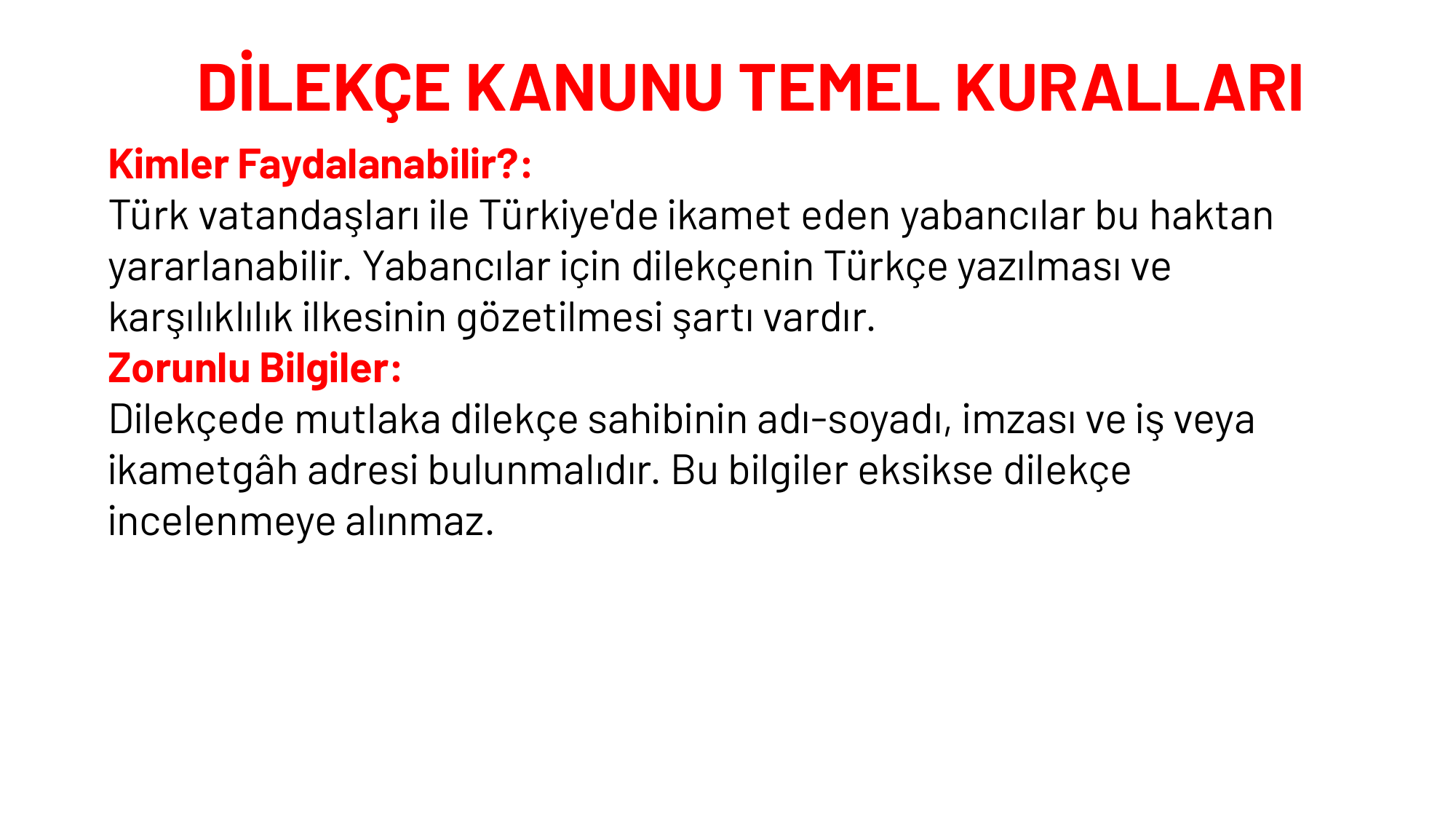

DİLEKÇE KANUNU TEMEL KURALLARI
#
Kimler Faydalanabilir?:
Türk vatandaşları ile Türkiye'de ikamet eden yabancılar bu haktan yararlanabilir. Yabancılar için dilekçenin Türkçe yazılması ve karşılıklılık ilkesinin gözetilmesi şartı vardır.
Zorunlu Bilgiler:
Dilekçede mutlaka dilekçe sahibinin adı-soyadı, imzası ve iş veya ikametgâh adresi bulunmalıdır. Bu bilgiler eksikse dilekçe incelenmeye alınmaz.